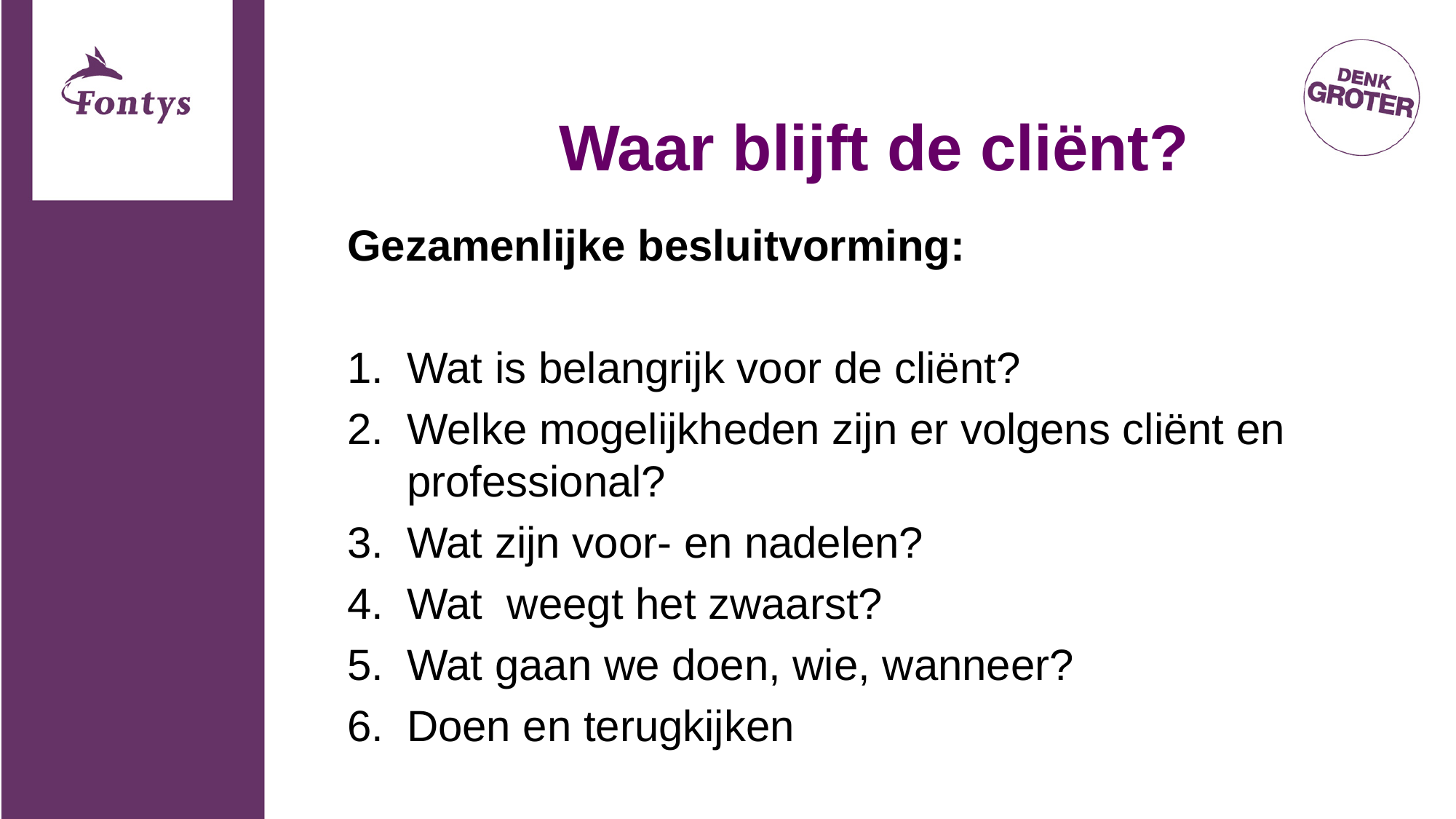

# Waar blijft de cliënt?
Gezamenlijke besluitvorming:

Wat is belangrijk voor de cliënt?
Welke mogelijkheden zijn er volgens cliënt en professional?
Wat zijn voor- en nadelen?
Wat  weegt het zwaarst?
Wat gaan we doen, wie, wanneer?
Doen en terugkijken